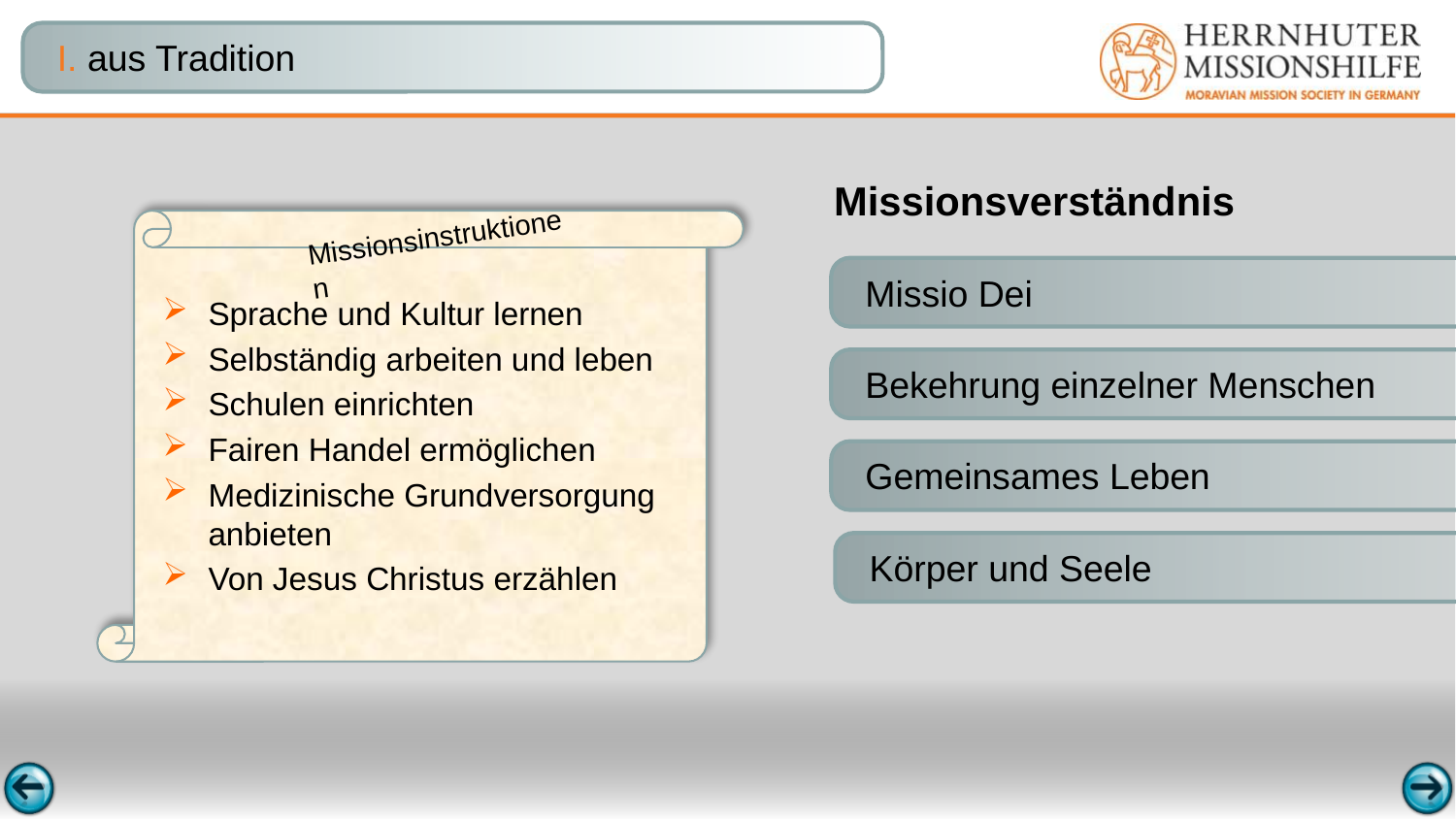

I. aus Tradition
Missionsverständnis
Sprache und Kultur lernen
Selbständig arbeiten und leben
Schulen einrichten
Fairen Handel ermöglichen
Medizinische Grundversorgung anbieten
Von Jesus Christus erzählen
Missionsinstruktionen
Missio Dei
Bekehrung einzelner Menschen
Gemeinsames Leben
Körper und Seele